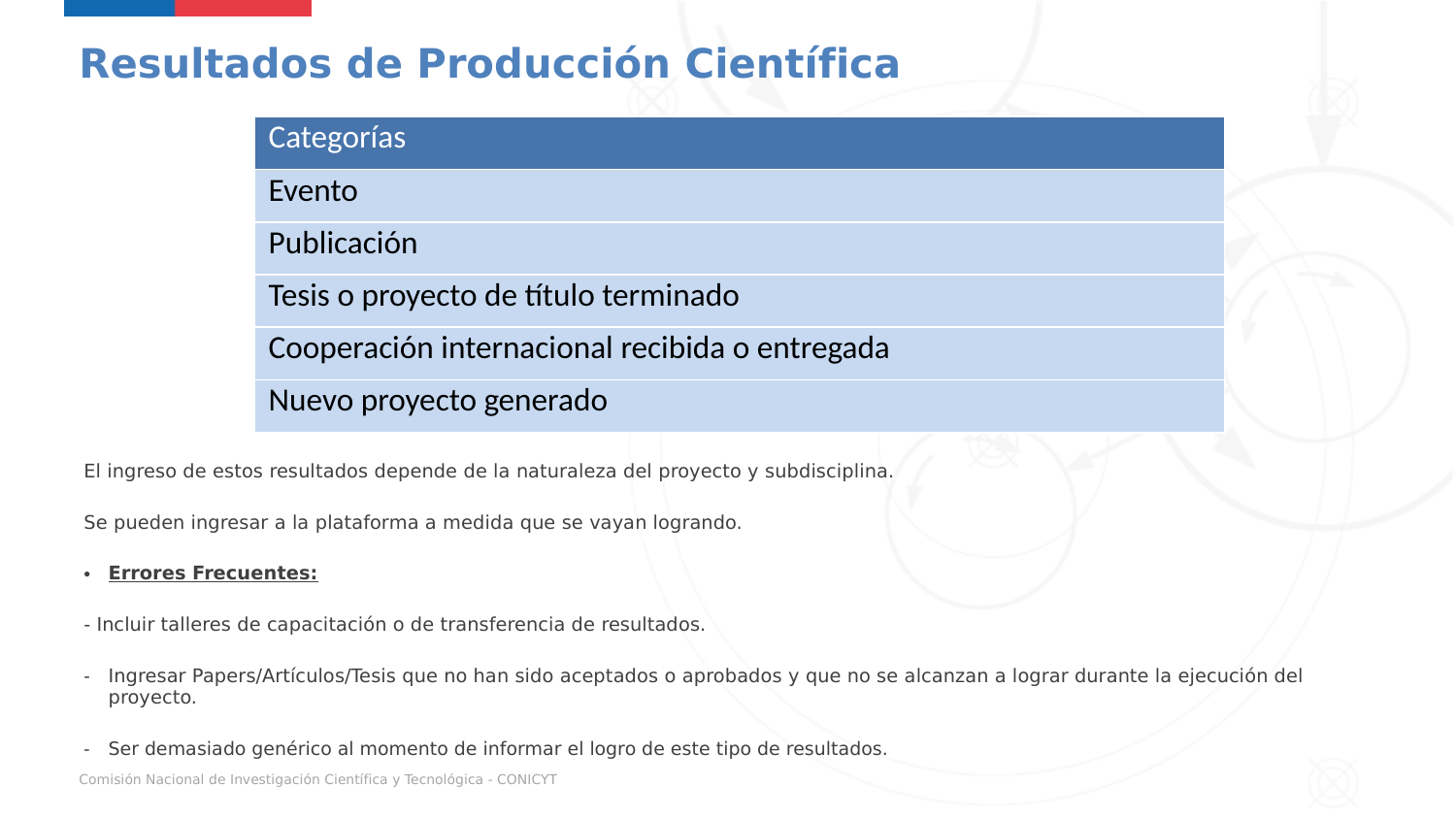

Resultados de Producción Científica
| Categorías |
| --- |
| Evento |
| Publicación |
| Tesis o proyecto de título terminado |
| Cooperación internacional recibida o entregada |
| Nuevo proyecto generado |
El ingreso de estos resultados depende de la naturaleza del proyecto y subdisciplina.

Se pueden ingresar a la plataforma a medida que se vayan logrando.

Errores Frecuentes:

- Incluir talleres de capacitación o de transferencia de resultados.

Ingresar Papers/Artículos/Tesis que no han sido aceptados o aprobados y que no se alcanzan a lograr durante la ejecución del proyecto.

Ser demasiado genérico al momento de informar el logro de este tipo de resultados.